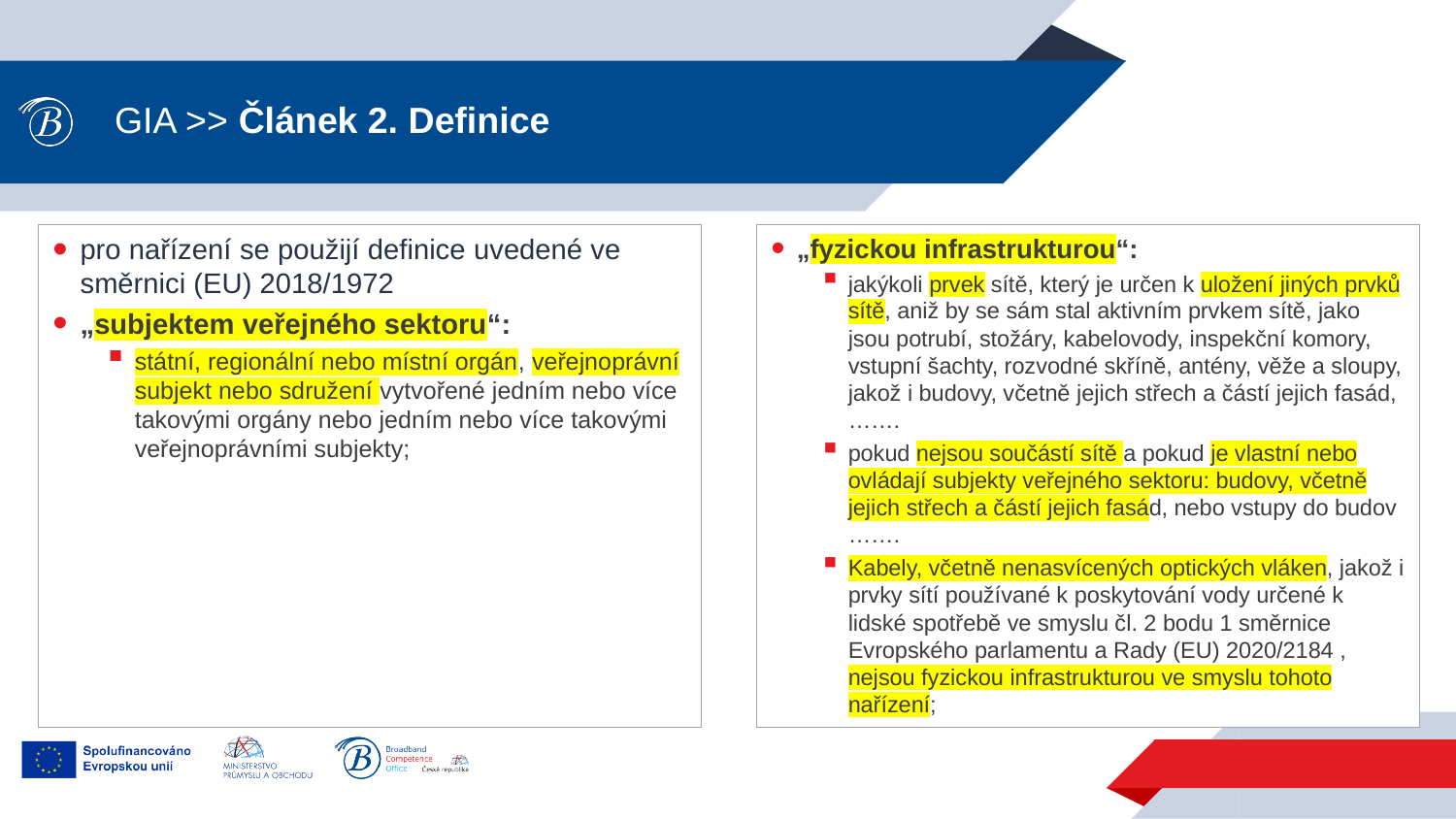

# GIA >> Článek 2. Definice
pro nařízení se použijí definice uvedené ve směrnici (EU) 2018/1972
„subjektem veřejného sektoru“:
státní, regionální nebo místní orgán, veřejnoprávní subjekt nebo sdružení vytvořené jedním nebo více takovými orgány nebo jedním nebo více takovými veřejnoprávními subjekty;

„fyzickou infrastrukturou“:
jakýkoli prvek sítě, který je určen k uložení jiných prvků sítě, aniž by se sám stal aktivním prvkem sítě, jako jsou potrubí, stožáry, kabelovody, inspekční komory, vstupní šachty, rozvodné skříně, antény, věže a sloupy, jakož i budovy, včetně jejich střech a částí jejich fasád, …….
pokud nejsou součástí sítě a pokud je vlastní nebo ovládají subjekty veřejného sektoru: budovy, včetně jejich střech a částí jejich fasád, nebo vstupy do budov …….
Kabely, včetně nenasvícených optických vláken, jakož i prvky sítí používané k poskytování vody určené k lidské spotřebě ve smyslu čl. 2 bodu 1 směrnice Evropského parlamentu a Rady (EU) 2020/2184 , nejsou fyzickou infrastrukturou ve smyslu tohoto nařízení;